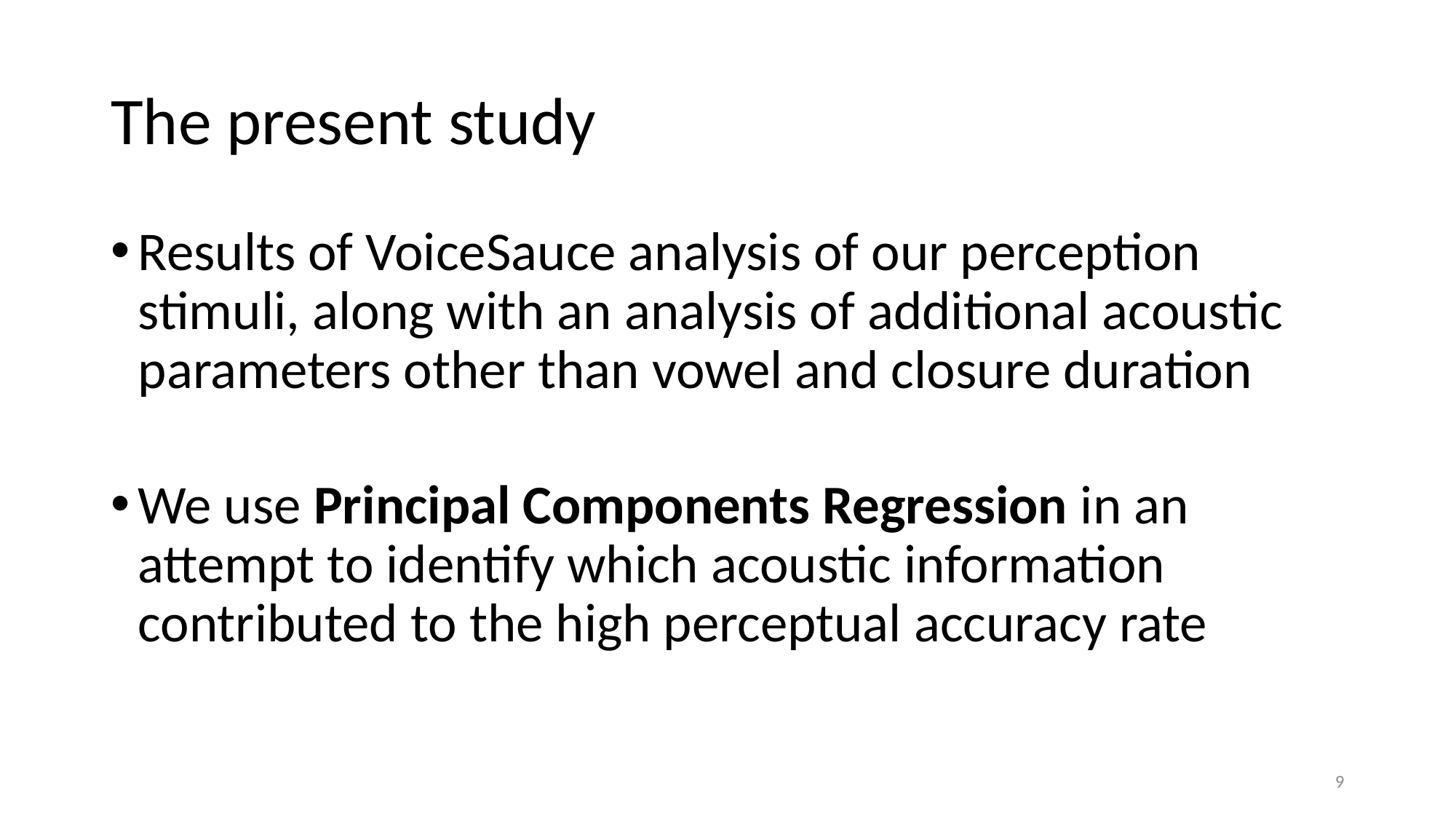

# The present study
Results of VoiceSauce analysis of our perception stimuli, along with an analysis of additional acoustic parameters other than vowel and closure duration

We use Principal Components Regression in an attempt to identify which acoustic information contributed to the high perceptual accuracy rate
9